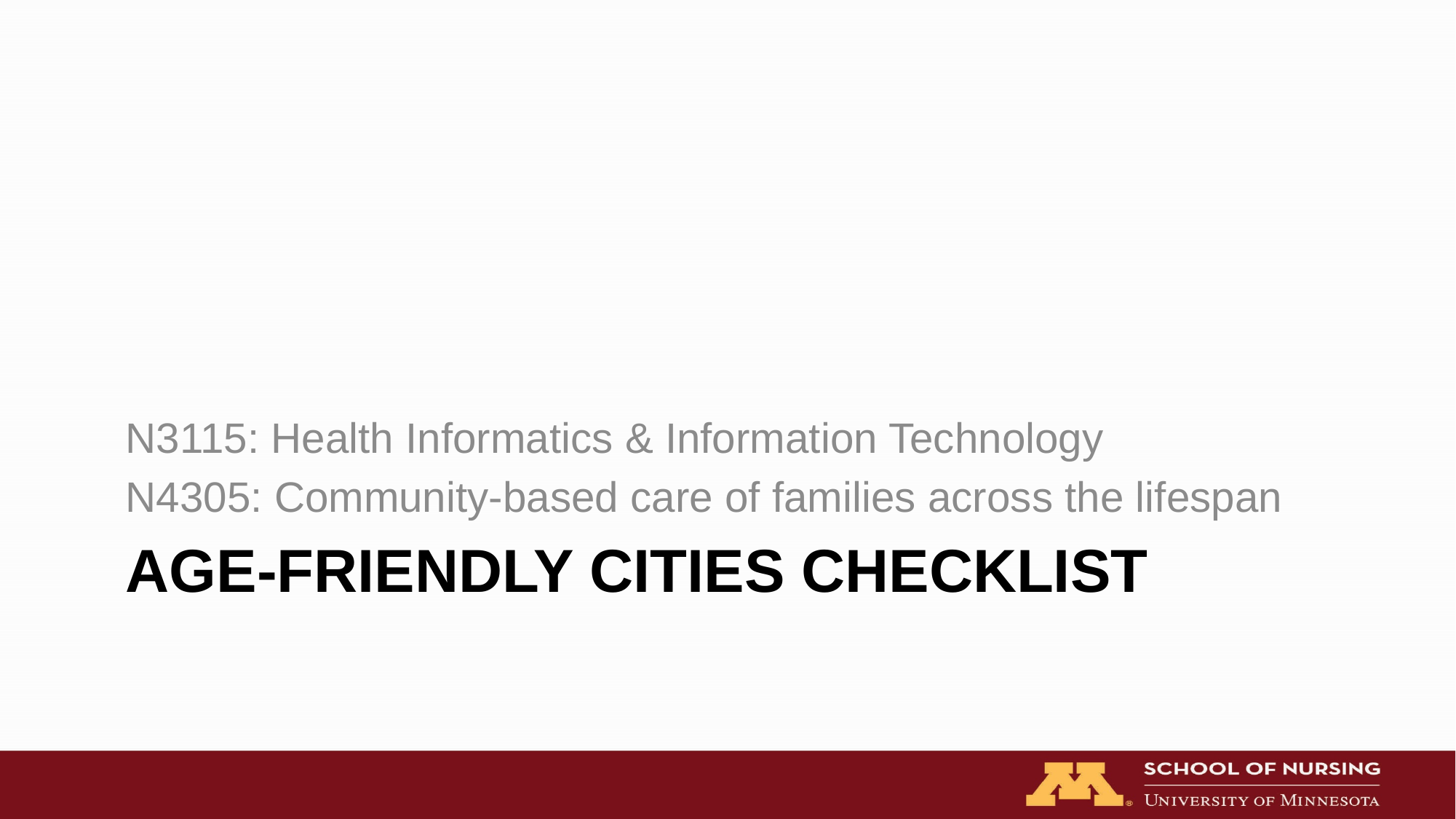

N3115: Health Informatics & Information Technology
N4305: Community-based care of families across the lifespan
# AGE-FRIENDLY CITIES CHECKLIST